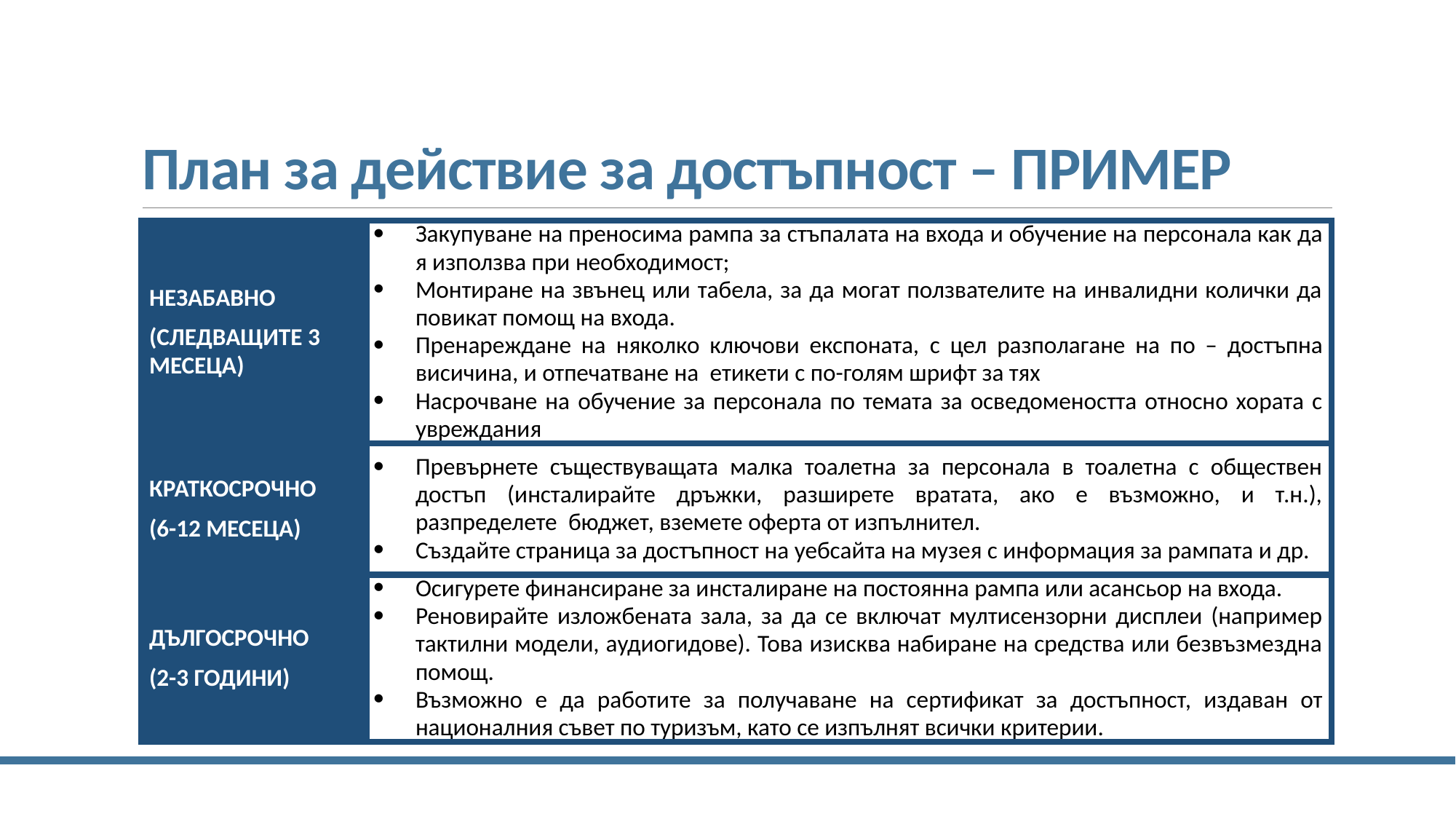

# План за действие за достъпност – ПРИМЕР
| НЕЗАБАВНО (СЛЕДВАЩИТЕ 3 МЕСЕЦА) | Закупуване на преносима рампа за стъпалата на входа и обучение на персонала как да я използва при необходимост; Монтиране на звънец или табела, за да могат ползвателите на инвалидни колички да повикат помощ на входа. Пренареждане на няколко ключови експоната, с цел разполагане на по – достъпна висичина, и отпечатване на етикети с по-голям шрифт за тях Насрочване на обучение за персонала по темата за осведомеността относно хората с увреждания |
| --- | --- |
| КРАТКОСРОЧНО (6-12 МЕСЕЦА) | Превърнете съществуващата малка тоалетна за персонала в тоалетна с обществен достъп (инсталирайте дръжки, разширете вратата, ако е възможно, и т.н.), разпределете бюджет, вземете оферта от изпълнител. Създайте страница за достъпност на уебсайта на музея с информация за рампата и др. |
| ДЪЛГОСРОЧНО (2-3 ГОДИНИ) | Осигурете финансиране за инсталиране на постоянна рампа или асансьор на входа. Реновирайте изложбената зала, за да се включат мултисензорни дисплеи (например тактилни модели, аудиогидове). Това изисква набиране на средства или безвъзмездна помощ. Възможно е да работите за получаване на сертификат за достъпност, издаван от националния съвет по туризъм, като се изпълнят всички критерии. |